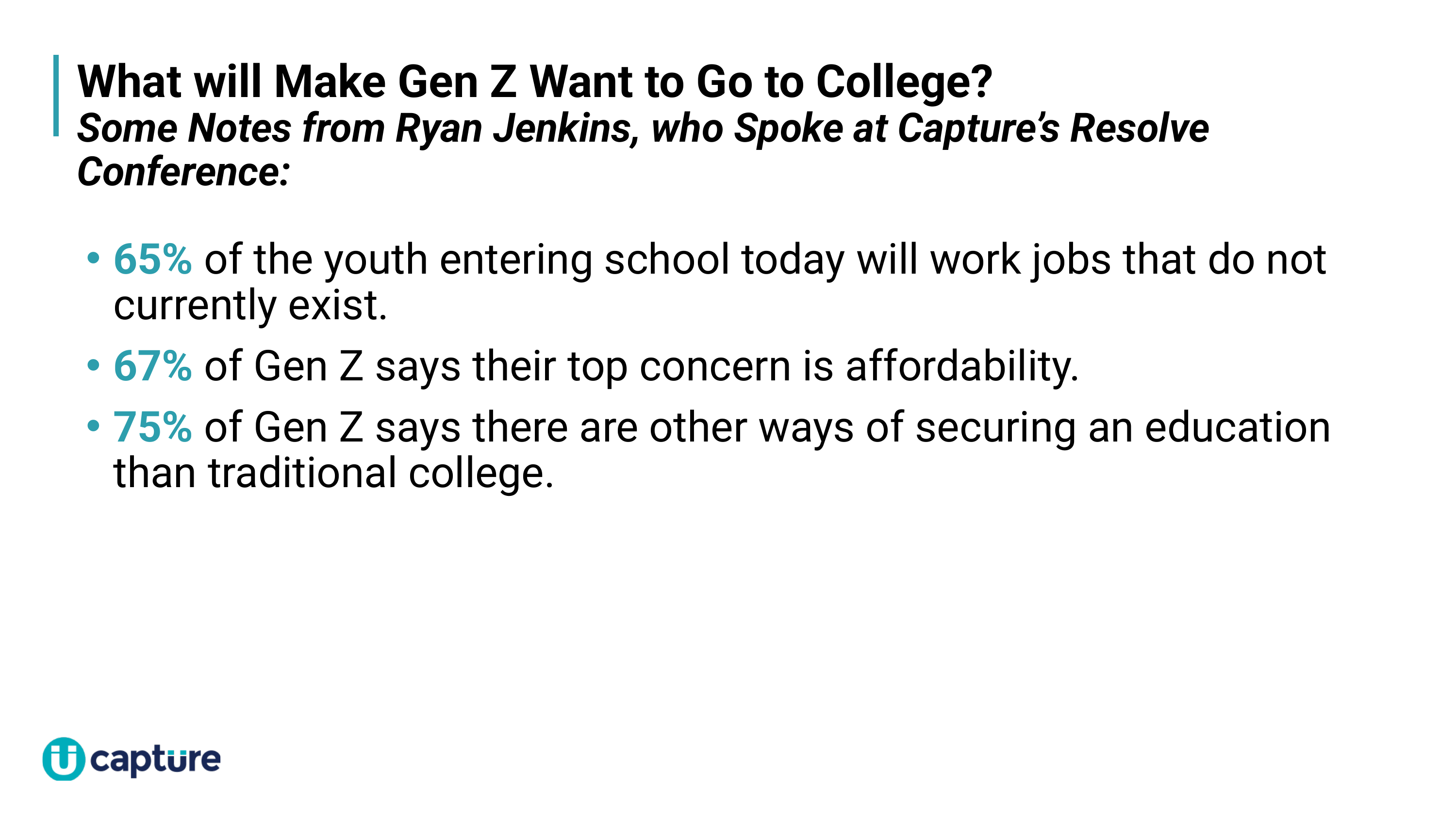

# What will Make Gen Z Want to Go to College? Some Notes from Ryan Jenkins, who Spoke at Capture’s Resolve Conference:
65% of the youth entering school today will work jobs that do not currently exist.
67% of Gen Z says their top concern is affordability.
75% of Gen Z says there are other ways of securing an education than traditional college.